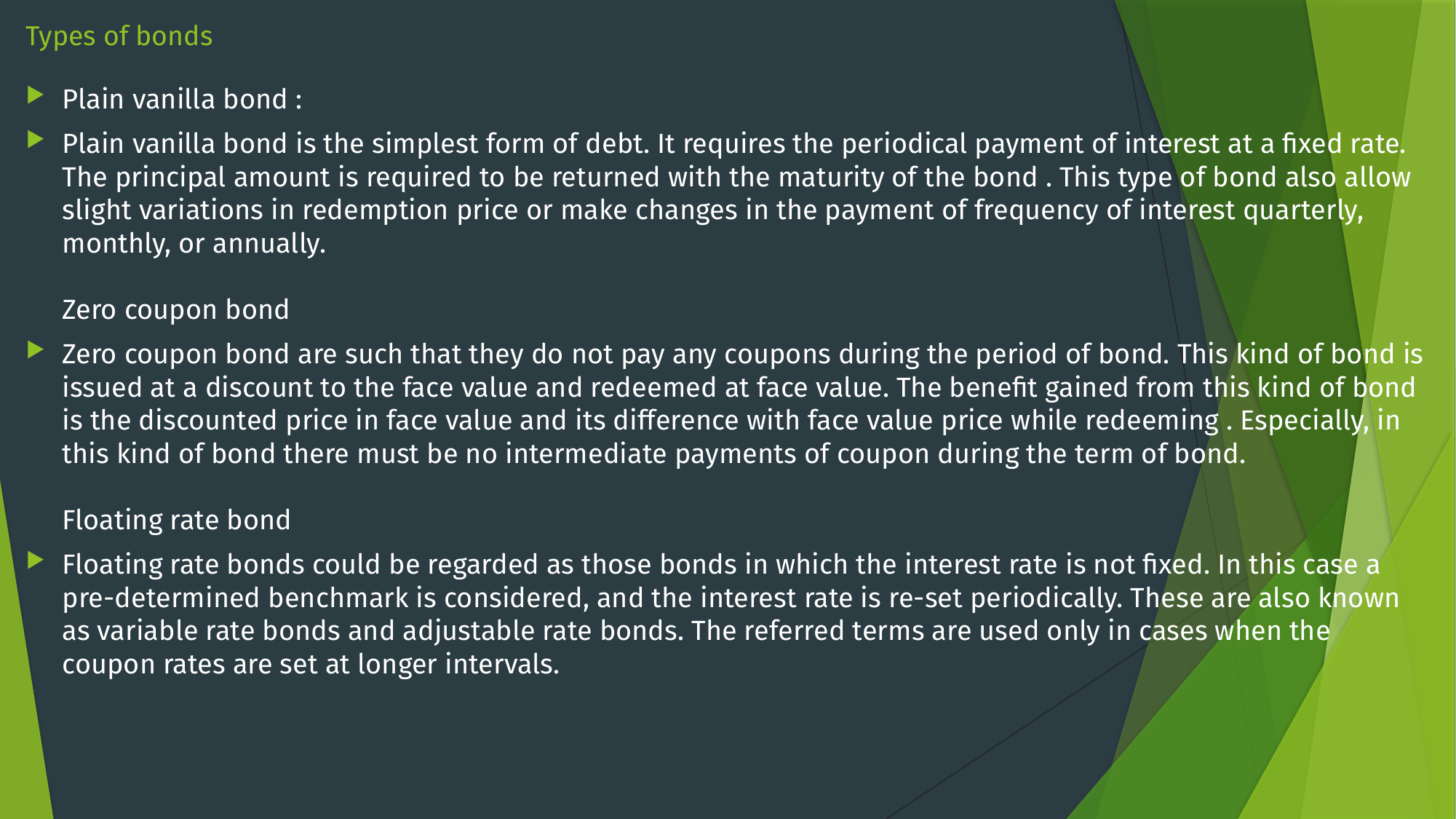

# Types of bonds
Plain vanilla bond :
Plain vanilla bond is the simplest form of debt. It requires the periodical payment of interest at a fixed rate. The principal amount is required to be returned with the maturity of the bond . This type of bond also allow slight variations in redemption price or make changes in the payment of frequency of interest quarterly, monthly, or annually.
Zero coupon bond
Zero coupon bond are such that they do not pay any coupons during the period of bond. This kind of bond is issued at a discount to the face value and redeemed at face value. The benefit gained from this kind of bond is the discounted price in face value and its difference with face value price while redeeming . Especially, in this kind of bond there must be no intermediate payments of coupon during the term of bond.
Floating rate bond
Floating rate bonds could be regarded as those bonds in which the interest rate is not fixed. In this case a pre-determined benchmark is considered, and the interest rate is re-set periodically. These are also known as variable rate bonds and adjustable rate bonds. The referred terms are used only in cases when the coupon rates are set at longer intervals.